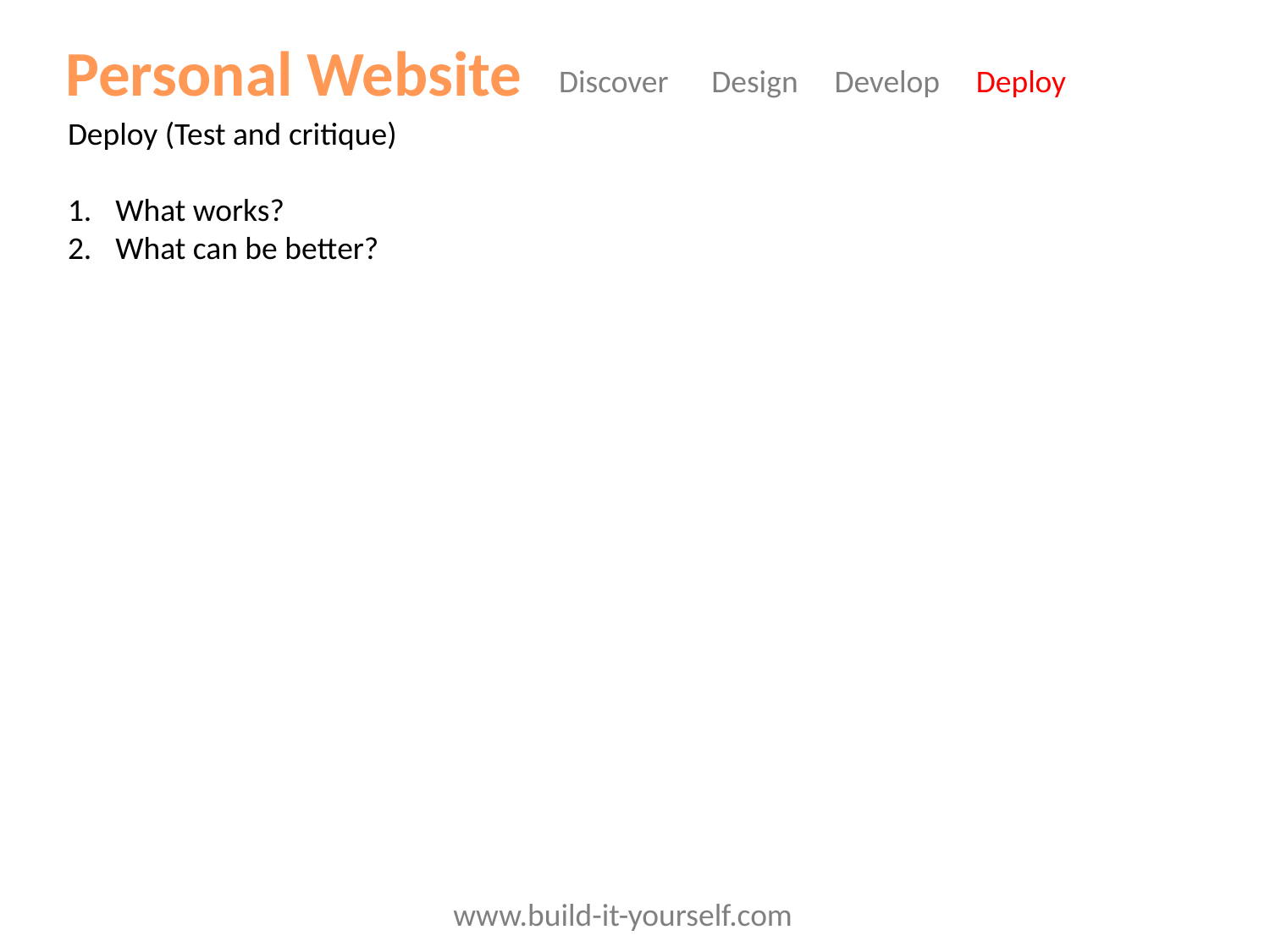

Personal Website
Discover      Design     Develop     Deploy
Deploy (Test and critique)

What works?
What can be better?
www.build-it-yourself.com